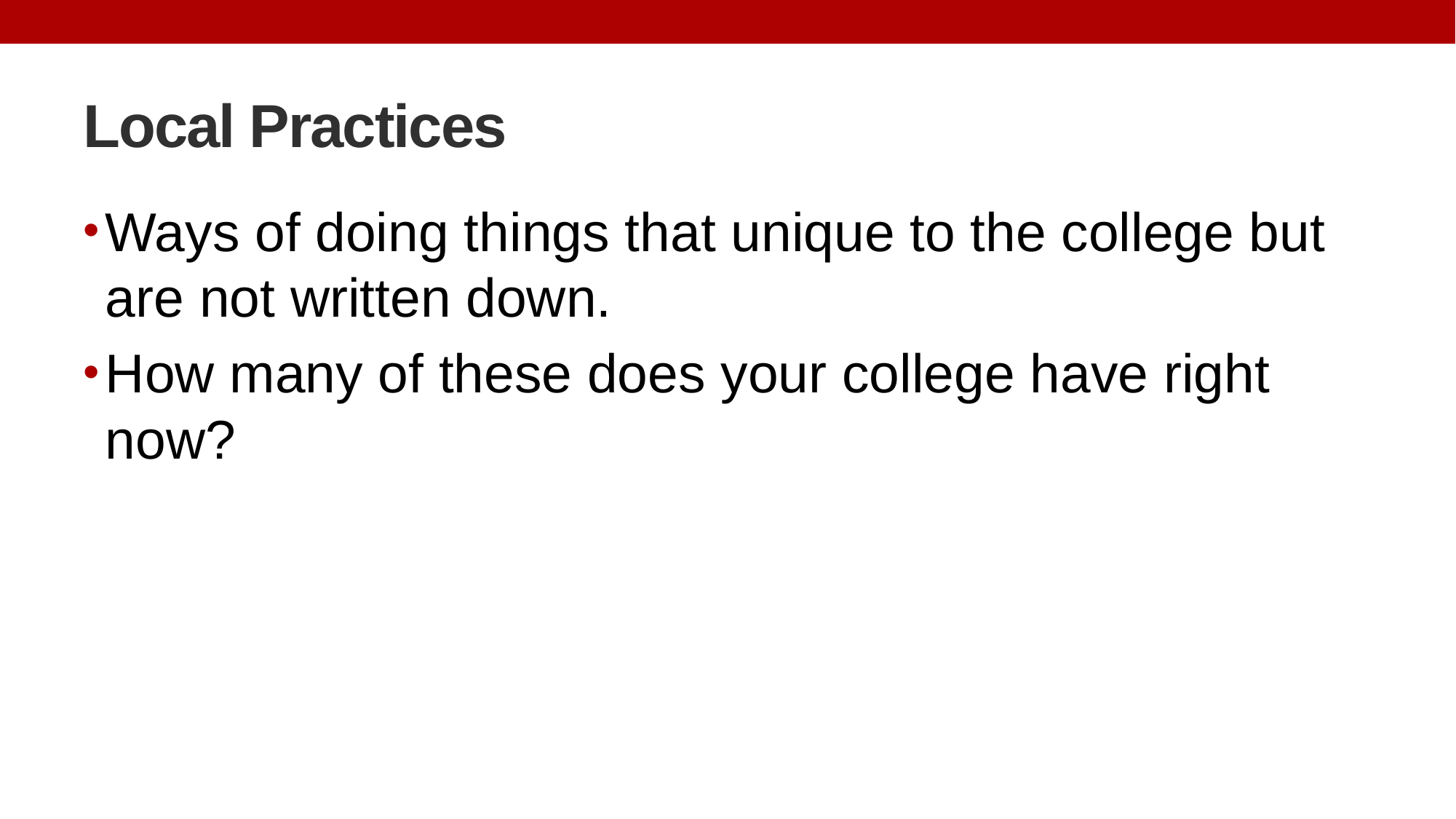

# Local Practices
Ways of doing things that unique to the college but are not written down.
How many of these does your college have right now?